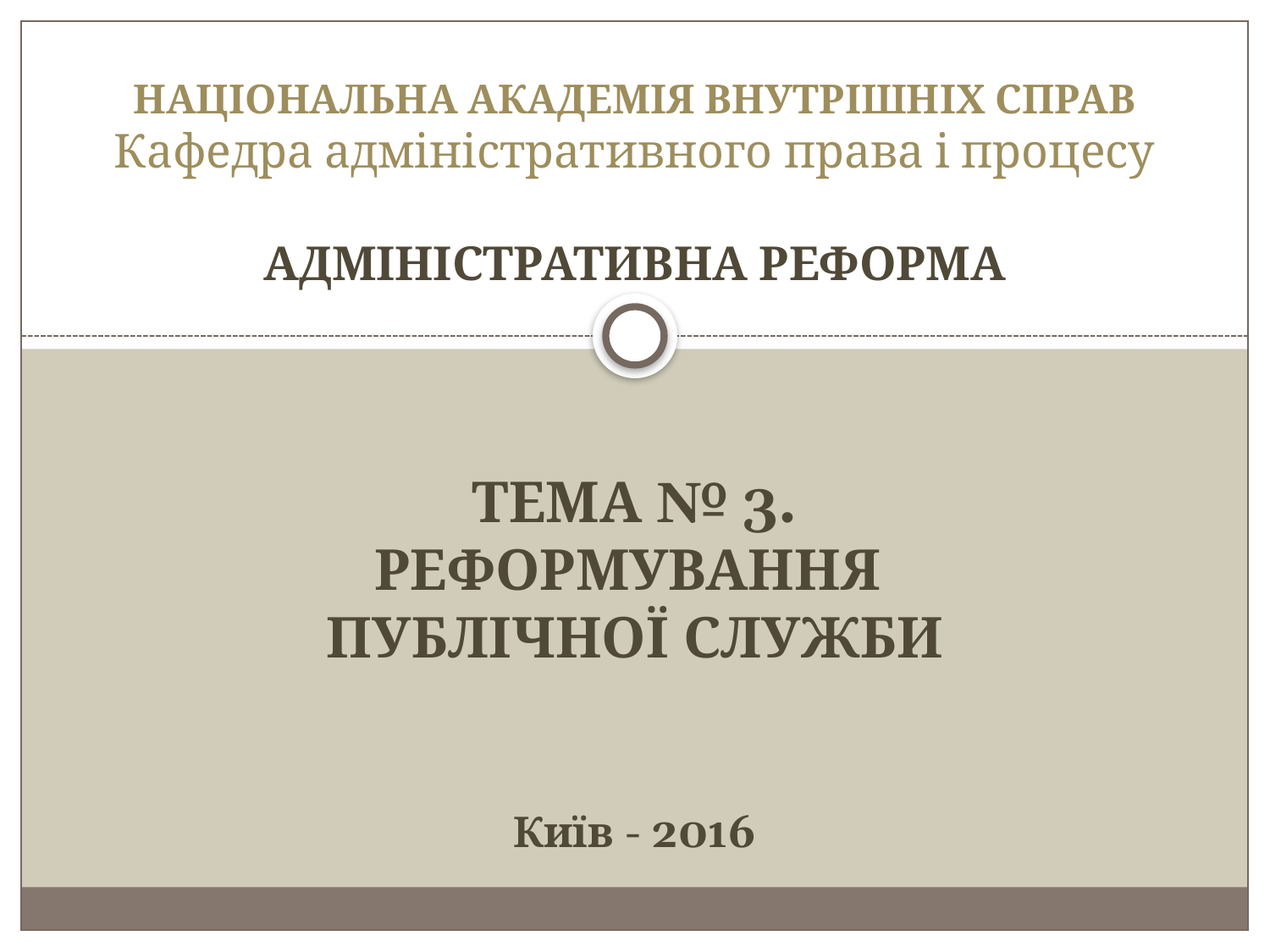

# Національна академія внутрішніх справ Кафедра адміністративного права і процесу Адміністративна реформа

Тема № 3.
Реформування
публічної служби

Київ - 2016